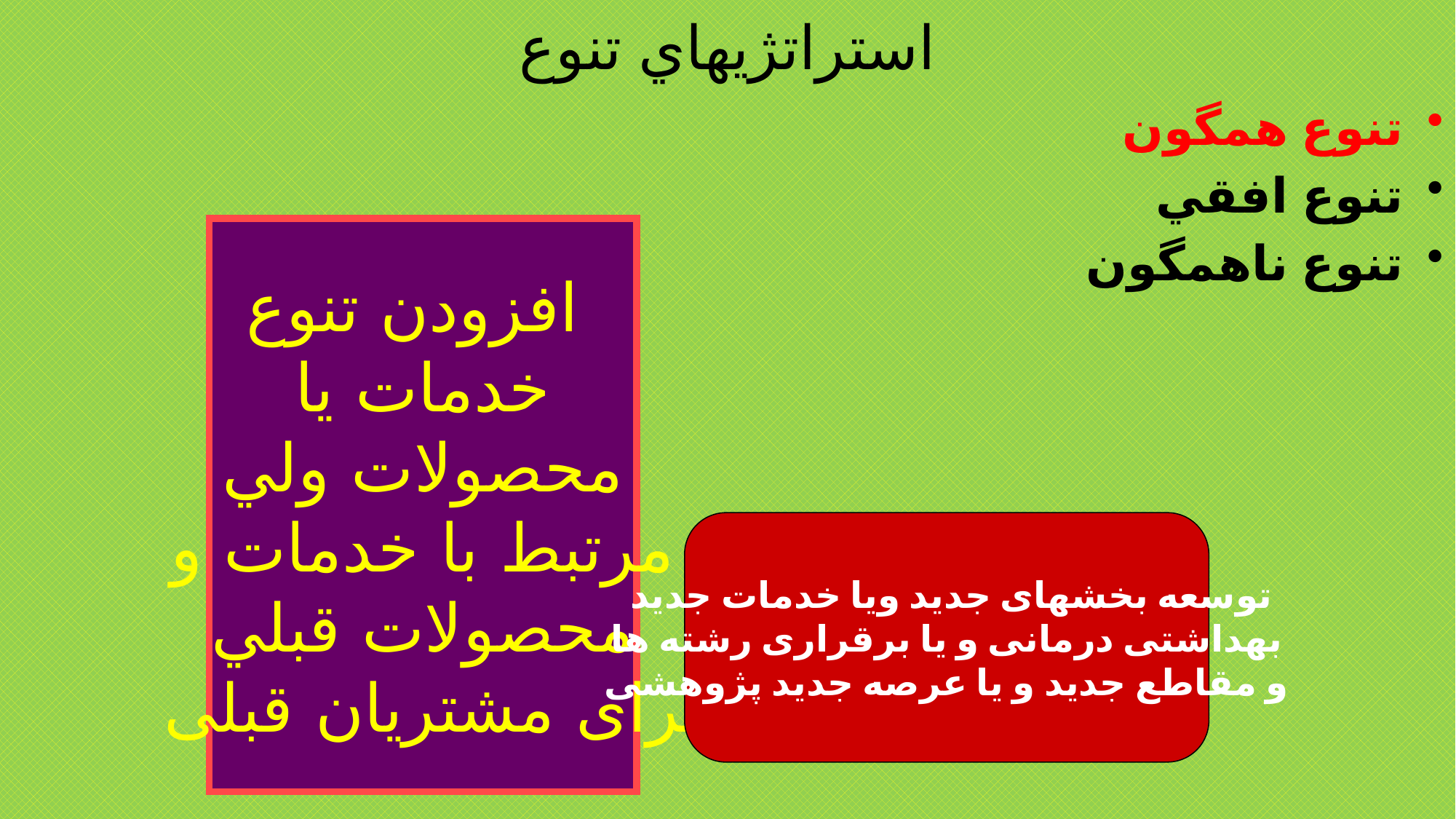

# استراتژيهاي تنوع
تنوع همگون
تنوع افقي
تنوع ناهمگون
افزودن تنوع
خدمات يا
محصولات ولي
مرتبط با خدمات و
محصولات قبلي
 برای مشتريان قبلی
توسعه بخشهای جدید ویا خدمات جدید
بهداشتی درمانی و یا برقراری رشته ها
و مقاطع جدید و یا عرصه جدید پژوهشی